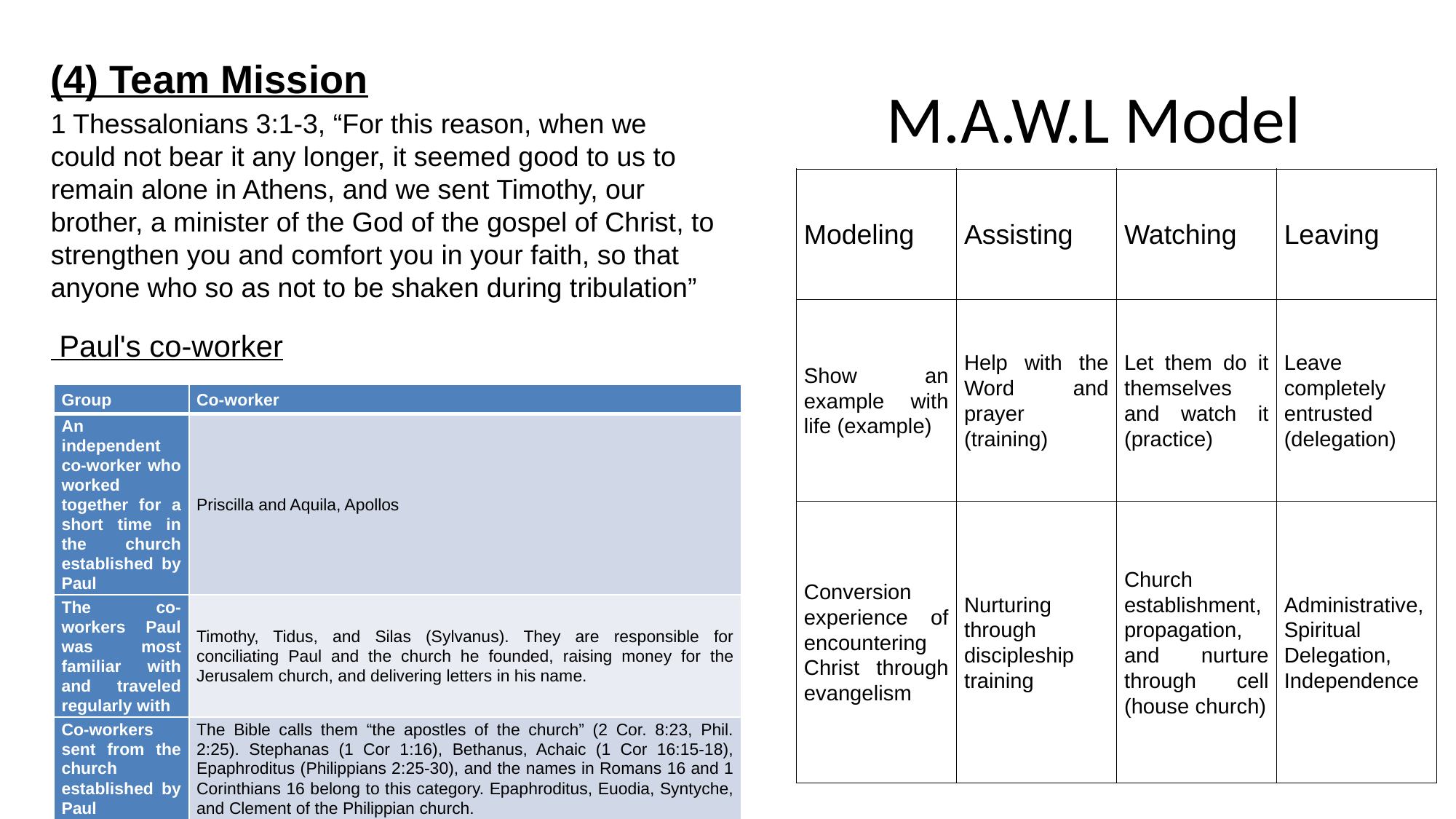

(4) Team Mission
1 Thessalonians 3:1-3, “For this reason, when we could not bear it any longer, it seemed good to us to remain alone in Athens, and we sent Timothy, our brother, a minister of the God of the gospel of Christ, to strengthen you and comfort you in your faith, so that anyone who so as not to be shaken during tribulation”
# M.A.W.L Model
| Modeling | Assisting | Watching | Leaving |
| --- | --- | --- | --- |
| Show an example with life (example) | Help with the Word and prayer (training) | Let them do it themselves and watch it (practice) | Leave completely entrusted (delegation) |
| Conversion experience of encountering Christ through evangelism | Nurturing through discipleship training | Church establishment, propagation, and nurture through cell (house church) | Administrative, Spiritual Delegation, Independence |
 Paul's co-worker

| Group | Co-worker |
| --- | --- |
| An independent co-worker who worked together for a short time in the church established by Paul | Priscilla and Aquila, Apollos |
| The co-workers Paul was most familiar with and traveled regularly with | Timothy, Tidus, and Silas (Sylvanus). They are responsible for conciliating Paul and the church he founded, raising money for the Jerusalem church, and delivering letters in his name. |
| Co-workers sent from the church established by Paul | The Bible calls them “the apostles of the church” (2 Cor. 8:23, Phil. 2:25). Stephanas (1 Cor 1:16), Bethanus, Achaic (1 Cor 16:15-18), Epaphroditus (Philippians 2:25-30), and the names in Romans 16 and 1 Corinthians 16 belong to this category. Epaphroditus, Euodia, Syntyche, and Clement of the Philippian church. |